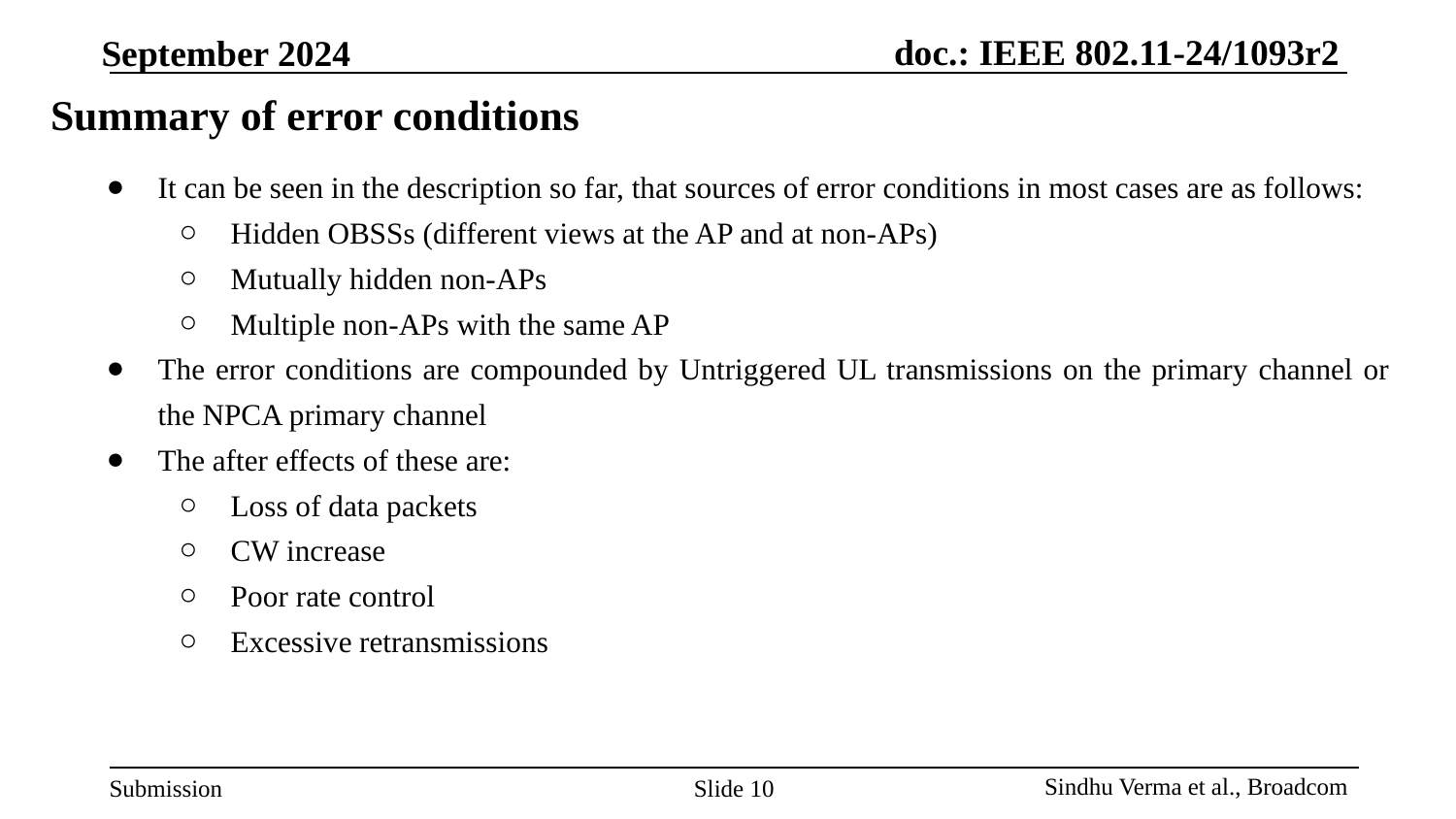

# Summary of error conditions
It can be seen in the description so far, that sources of error conditions in most cases are as follows:
Hidden OBSSs (different views at the AP and at non-APs)
Mutually hidden non-APs
Multiple non-APs with the same AP
The error conditions are compounded by Untriggered UL transmissions on the primary channel or the NPCA primary channel
The after effects of these are:
Loss of data packets
CW increase
Poor rate control
Excessive retransmissions

Slide 10